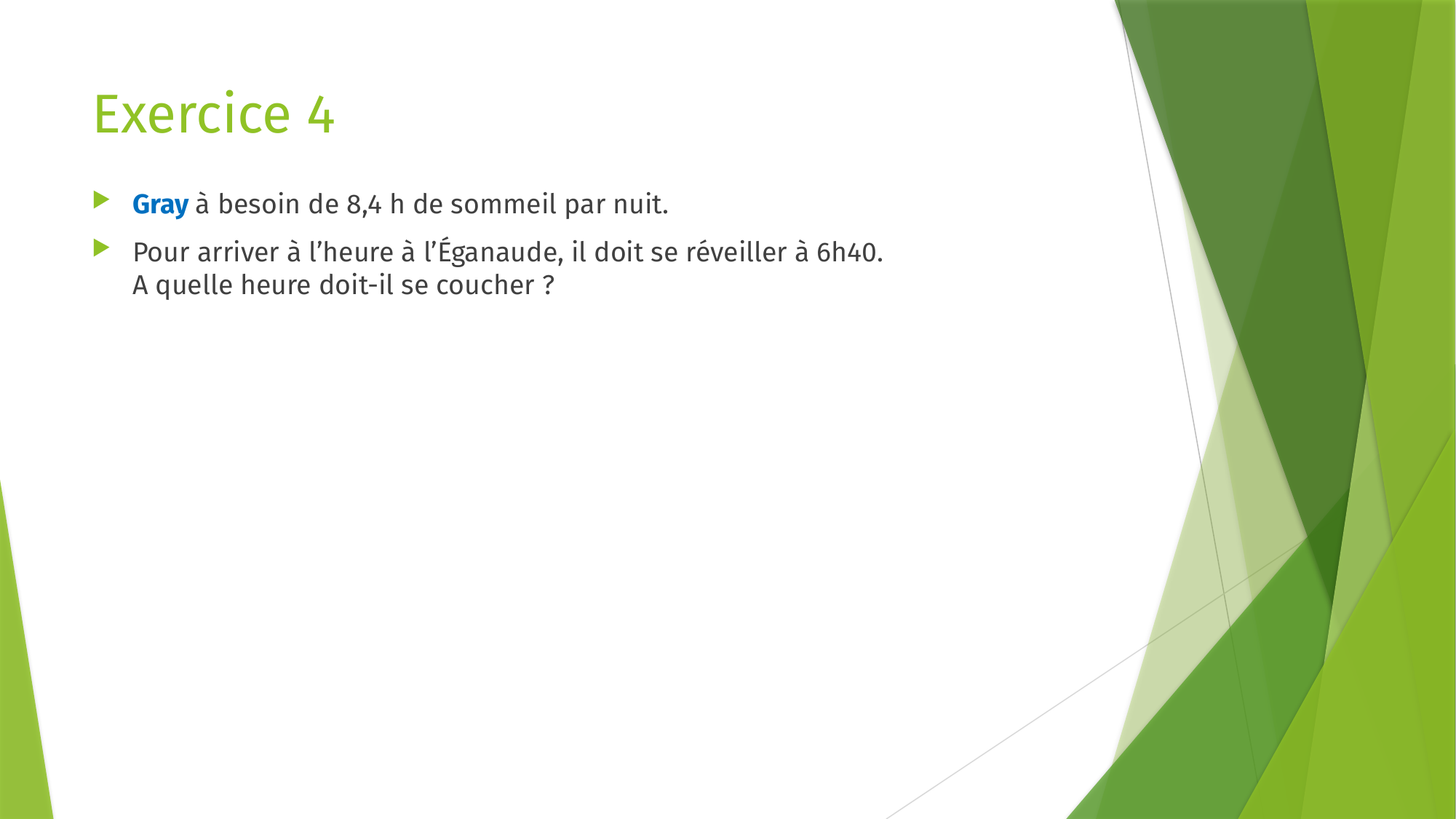

# Exercice 4
Gray à besoin de 8,4 h de sommeil par nuit.
Pour arriver à l’heure à l’Éganaude, il doit se réveiller à 6h40.
A quelle heure doit-il se coucher ?